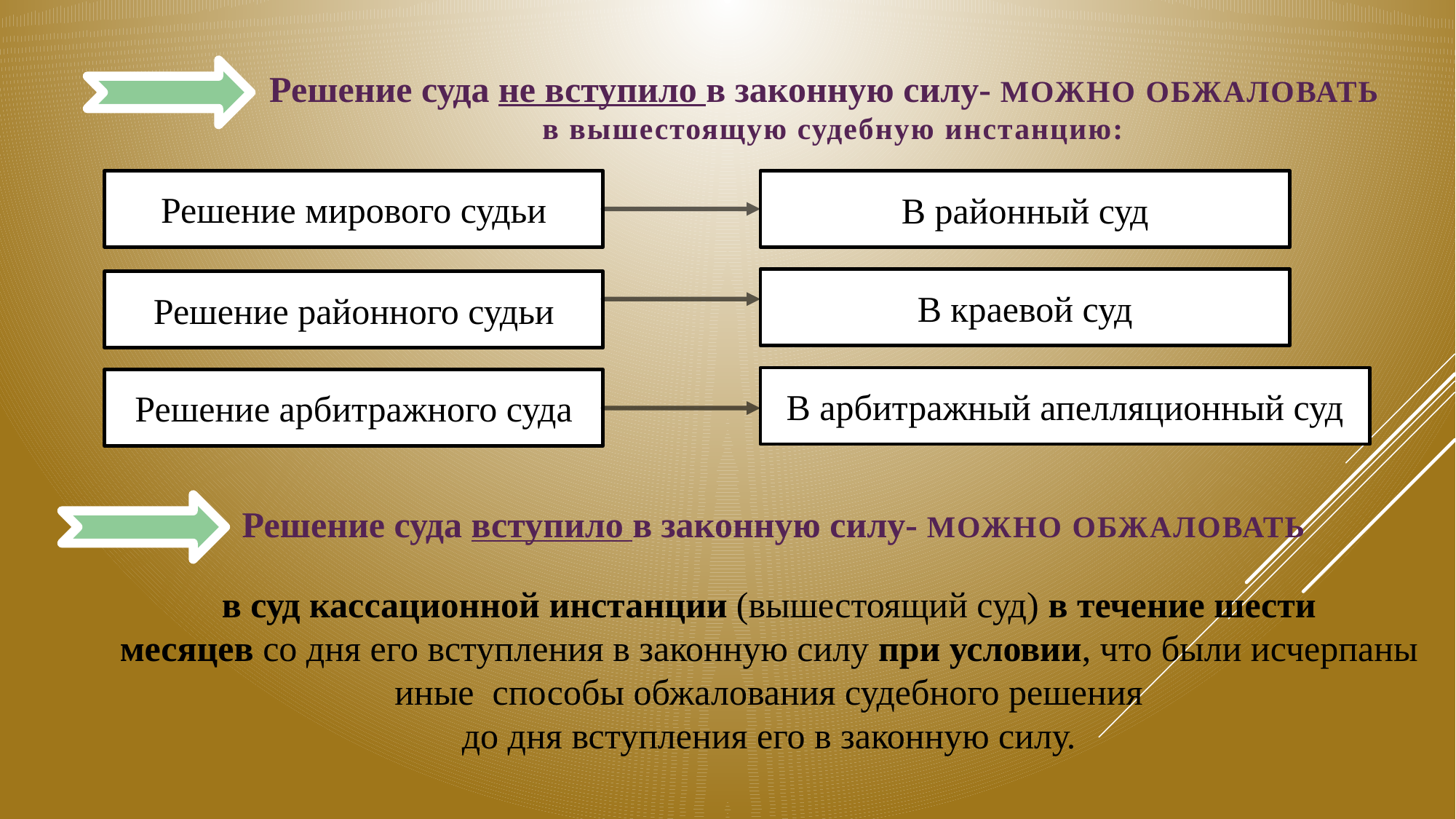

Решение суда не вступило в законную силу- МОЖНО ОБЖАЛОВАТЬ
в вышестоящую судебную инстанцию:
Решение мирового судьи
В районный суд
В краевой суд
Решение районного судьи
В арбитражный апелляционный суд
Решение арбитражного суда

Решение суда вступило в законную силу- МОЖНО ОБЖАЛОВАТЬ

в суд кассационной инстанции (вышестоящий суд) в течение шести
месяцев со дня его вступления в законную силу при условии, что были исчерпаны
иные  способы обжалования судебного решения
до дня вступления его в законную силу.